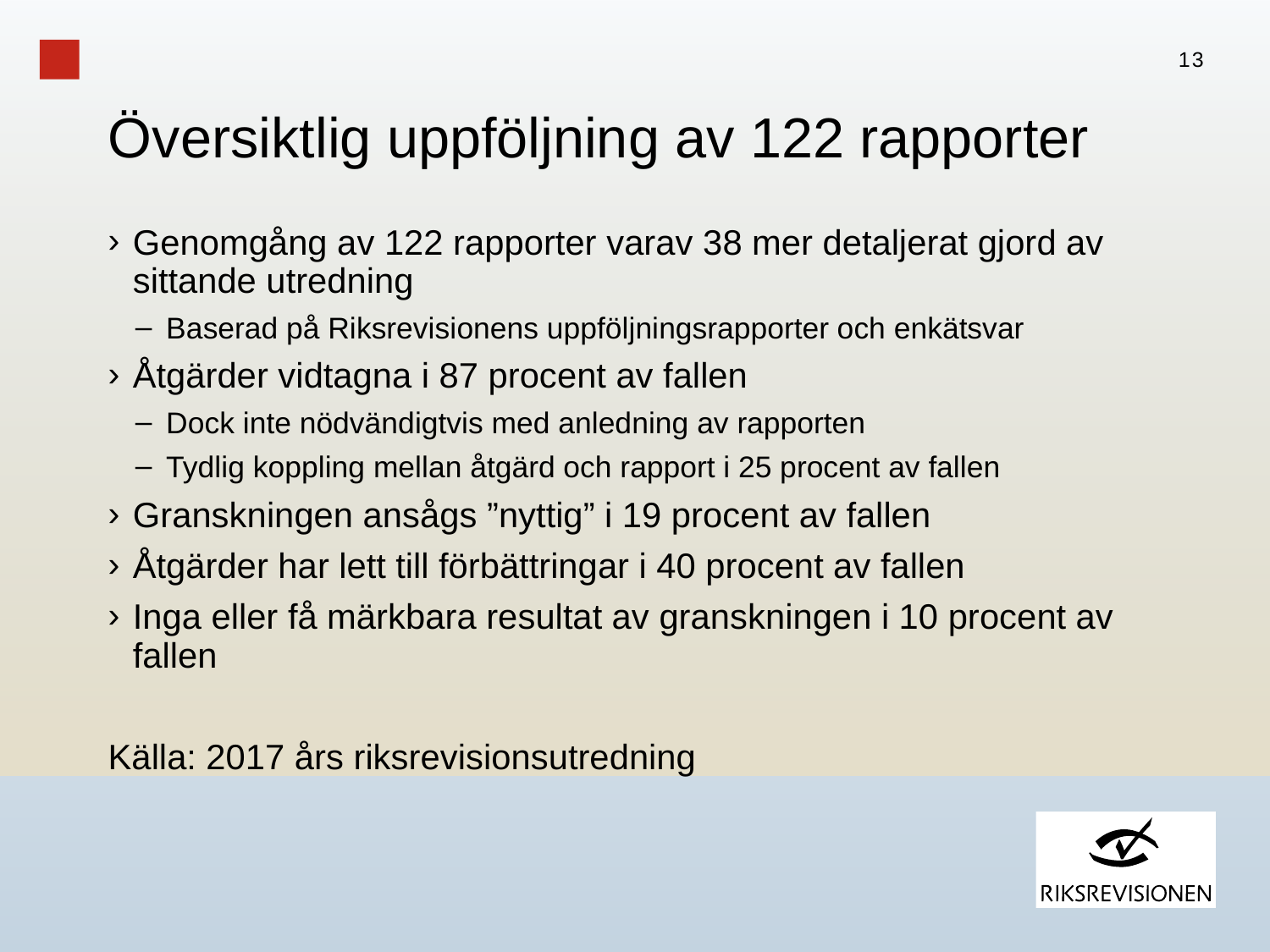

13
# Översiktlig uppföljning av 122 rapporter
Genomgång av 122 rapporter varav 38 mer detaljerat gjord av sittande utredning
Baserad på Riksrevisionens uppföljningsrapporter och enkätsvar
Åtgärder vidtagna i 87 procent av fallen
Dock inte nödvändigtvis med anledning av rapporten
Tydlig koppling mellan åtgärd och rapport i 25 procent av fallen
Granskningen ansågs ”nyttig” i 19 procent av fallen
Åtgärder har lett till förbättringar i 40 procent av fallen
Inga eller få märkbara resultat av granskningen i 10 procent av fallen

Källa: 2017 års riksrevisionsutredning